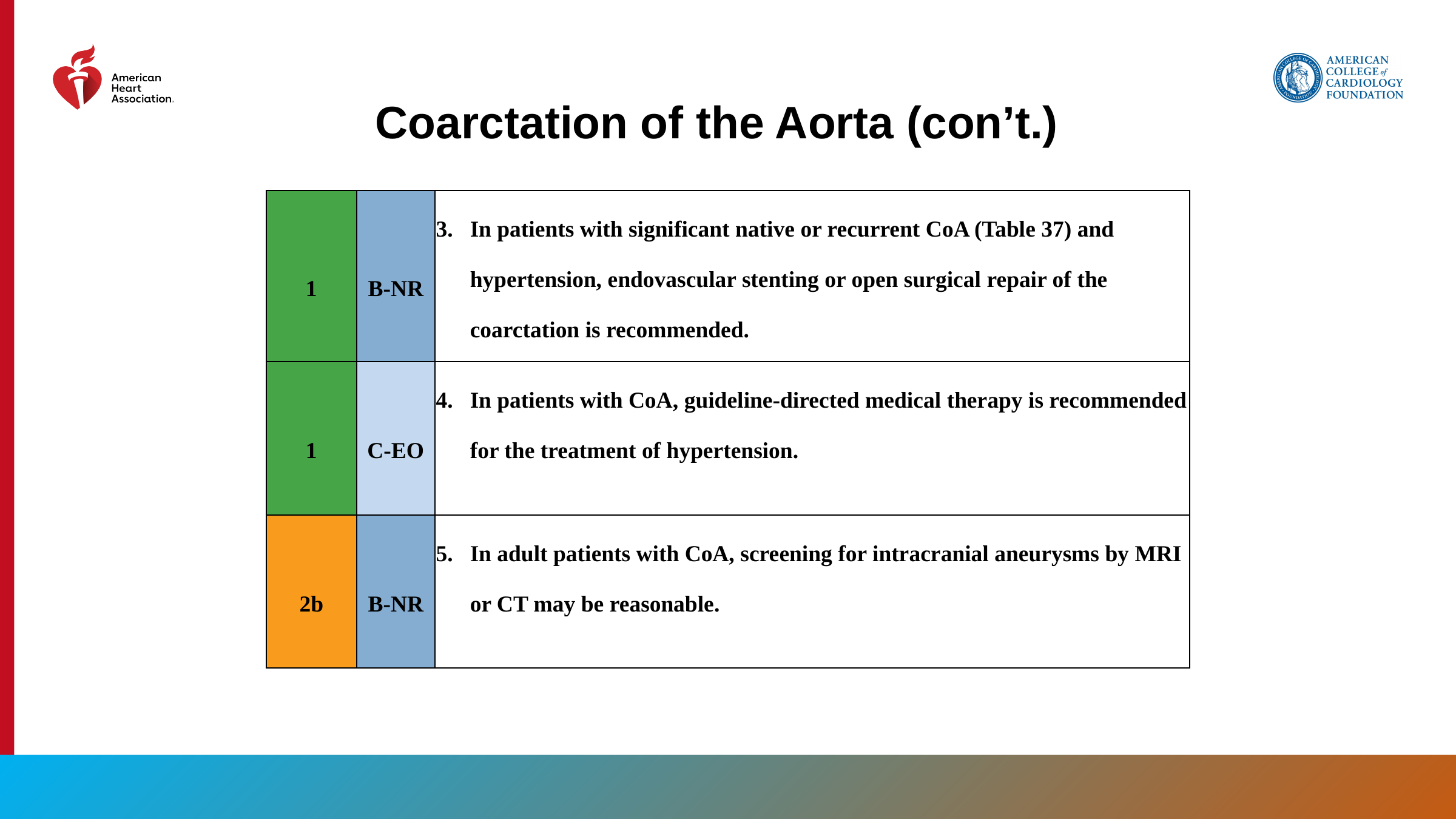

Coarctation of the Aorta (con’t.)
| 1 | B-NR | In patients with significant native or recurrent CoA (Table 37) and hypertension, endovascular stenting or open surgical repair of the coarctation is recommended. |
| --- | --- | --- |
| 1 | C-EO | In patients with CoA, guideline-directed medical therapy is recommended for the treatment of hypertension. |
| 2b | B-NR | In adult patients with CoA, screening for intracranial aneurysms by MRI or CT may be reasonable. |
206